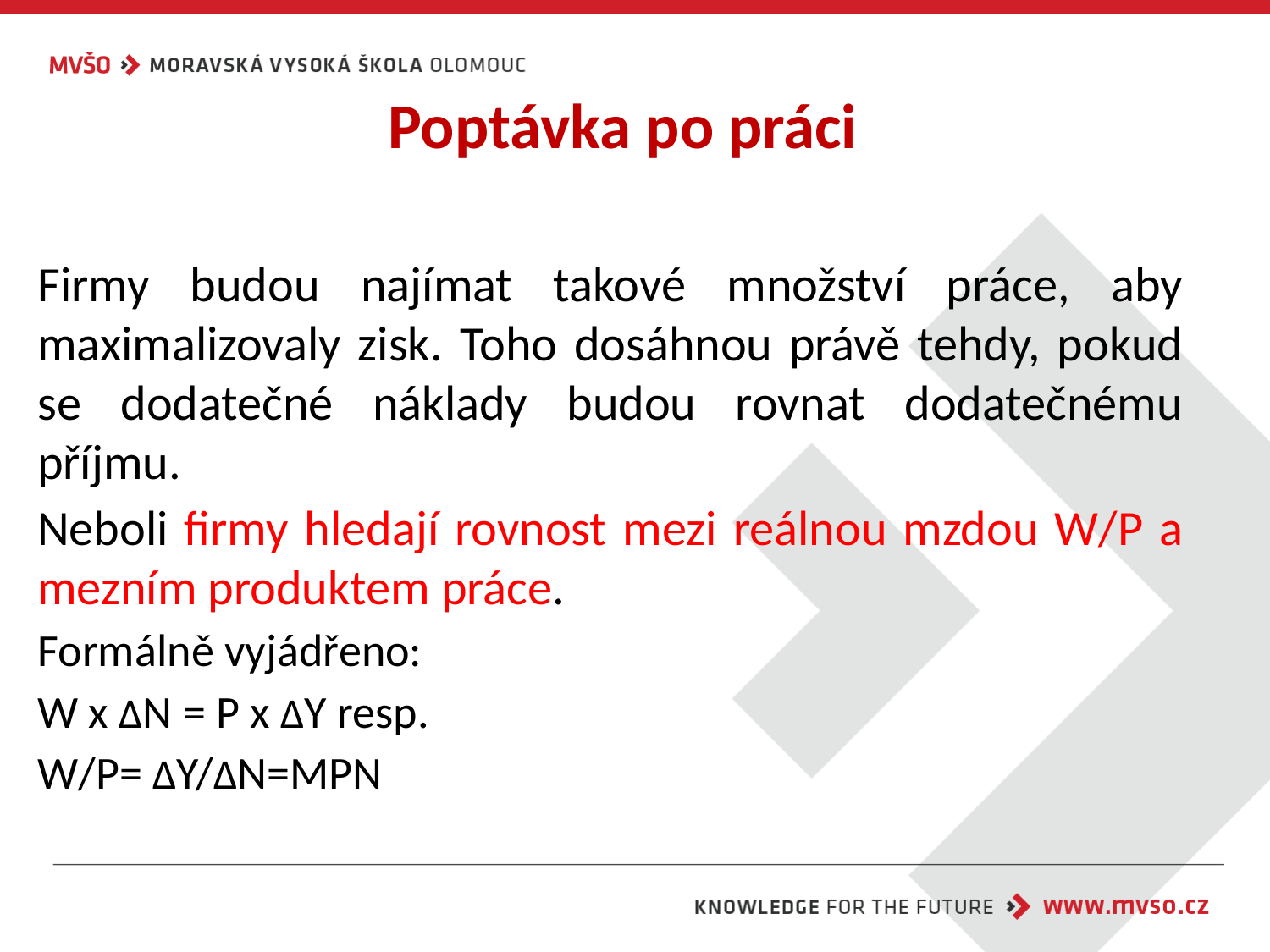

# Poptávka po práci
Firmy budou najímat takové množství práce, aby maximalizovaly zisk. Toho dosáhnou právě tehdy, pokud se dodatečné náklady budou rovnat dodatečnému příjmu.
Neboli firmy hledají rovnost mezi reálnou mzdou W/P a mezním produktem práce.
Formálně vyjádřeno:
W x ΔN = P x ΔY resp.
W/P= ΔY/ΔN=MPN